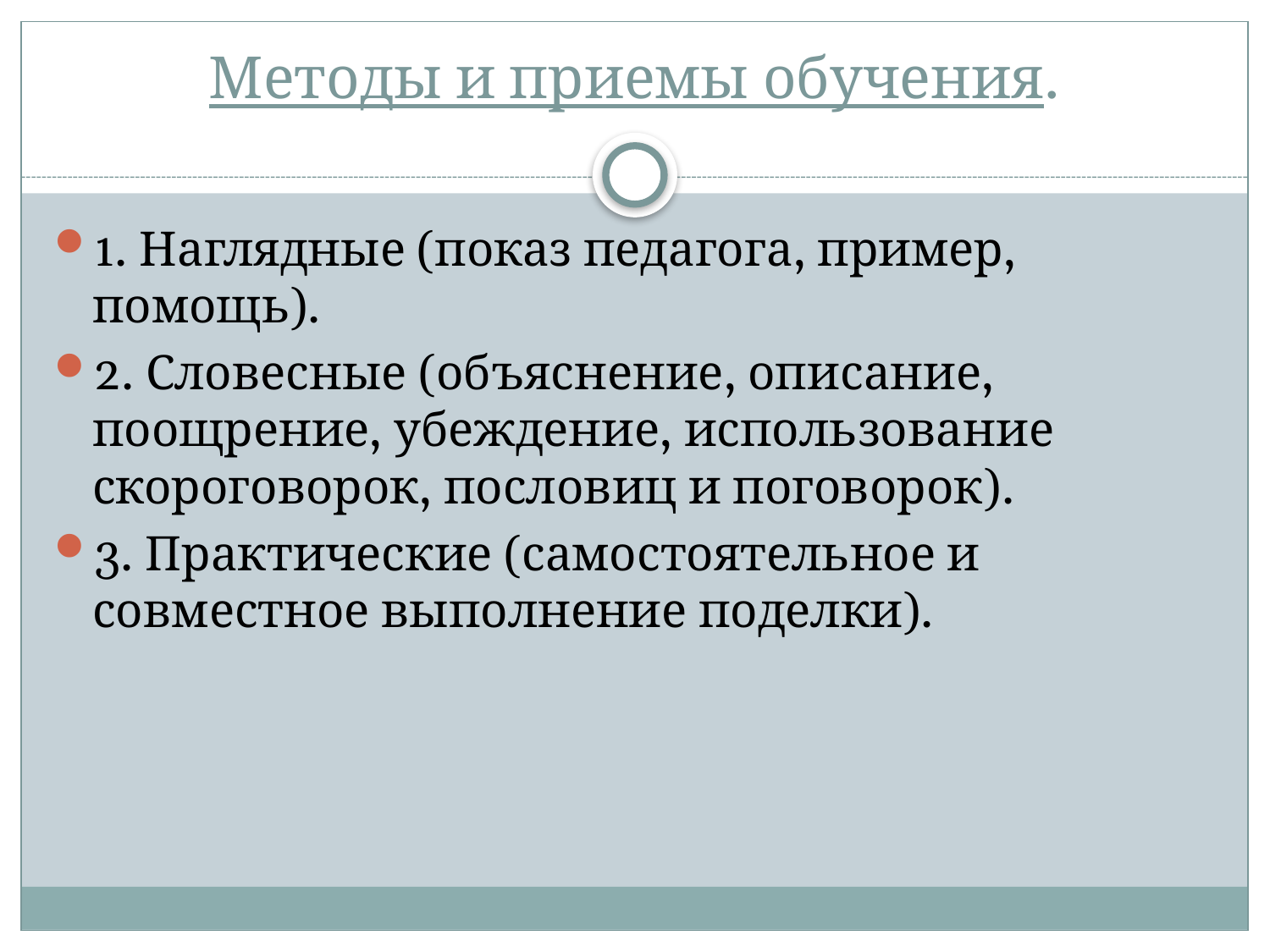

# Методы и приемы обучения.
1. Наглядные (показ педагога, пример, помощь).
2. Словесные (объяснение, описание, поощрение, убеждение, использование скороговорок, пословиц и поговорок).
3. Практические (самостоятельное и совместное выполнение поделки).